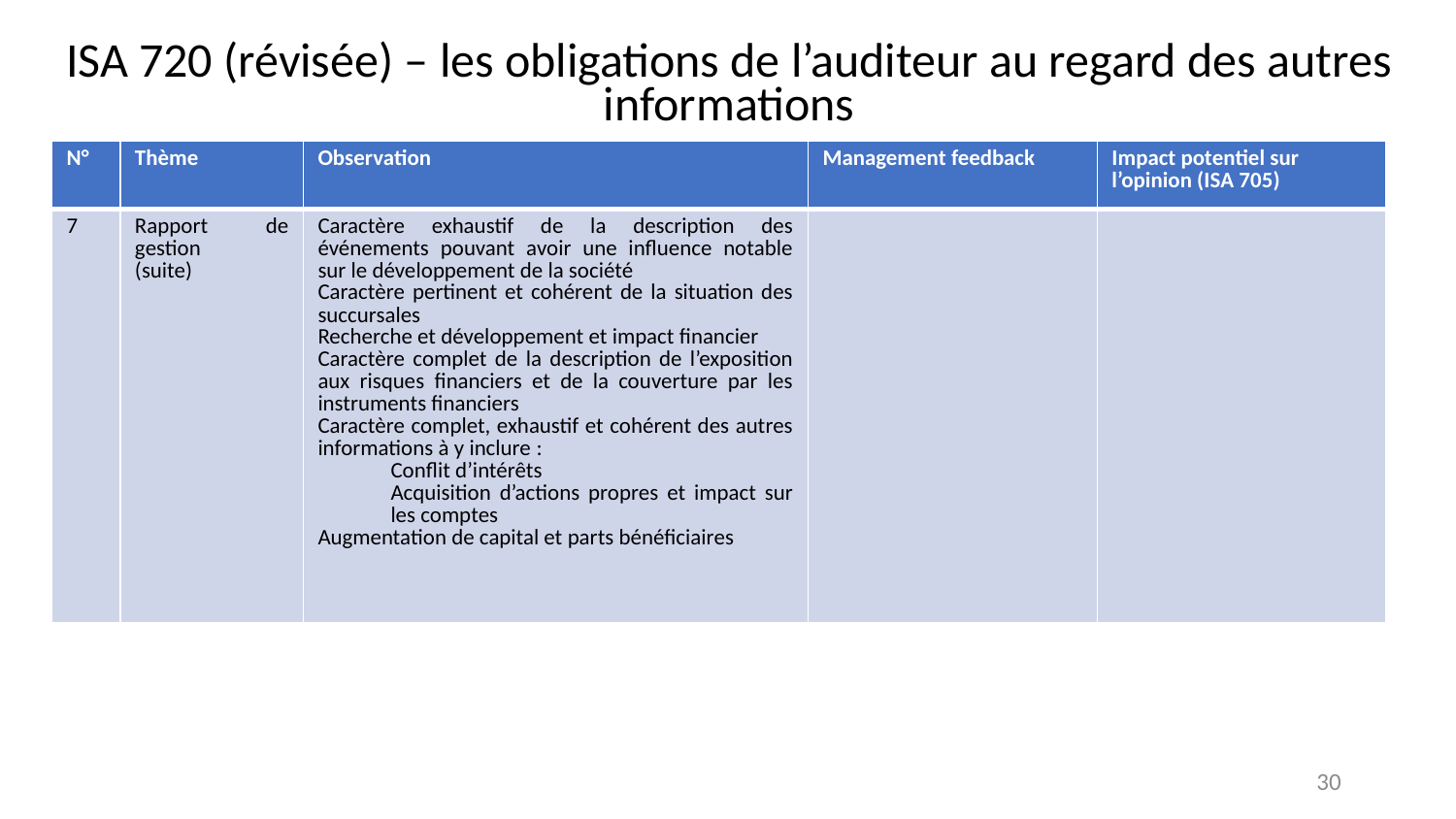

# ISA 720 (révisée) – les obligations de l’auditeur au regard des autres informations
| N° | Thème | Observation | Management feedback | Impact potentiel sur l’opinion (ISA 705) |
| --- | --- | --- | --- | --- |
| 7 | Rapport de gestion (suite) | Caractère exhaustif de la description des événements pouvant avoir une influence notable sur le développement de la société Caractère pertinent et cohérent de la situation des succursales Recherche et développement et impact financier Caractère complet de la description de l’exposition aux risques financiers et de la couverture par les instruments financiers Caractère complet, exhaustif et cohérent des autres informations à y inclure : Conflit d’intérêts Acquisition d’actions propres et impact sur les comptes Augmentation de capital et parts bénéficiaires |  |  |

30